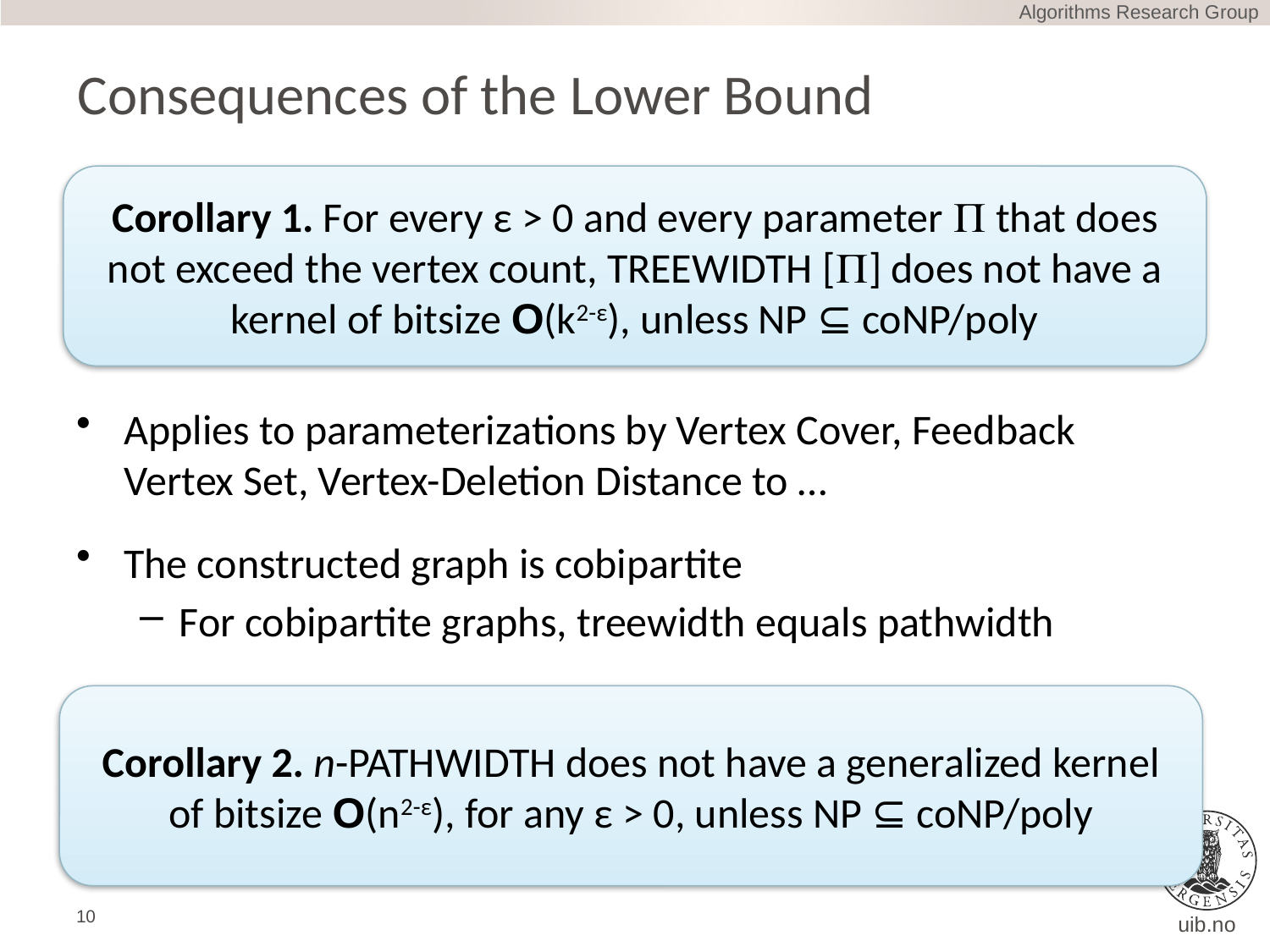

Algorithms Research Group
# Consequences of the Lower Bound
Corollary 1. For every ε > 0 and every parameter Π that does not exceed the vertex count, Treewidth [Π] does not have a kernel of bitsize O(k2-ε), unless NP ⊆ coNP/poly
Applies to parameterizations by Vertex Cover, Feedback Vertex Set, Vertex-Deletion Distance to …
The constructed graph is cobipartite
For cobipartite graphs, treewidth equals pathwidth
Corollary 2. n-Pathwidth does not have a generalized kernel of bitsize O(n2-ε), for any ε > 0, unless NP ⊆ coNP/poly
10